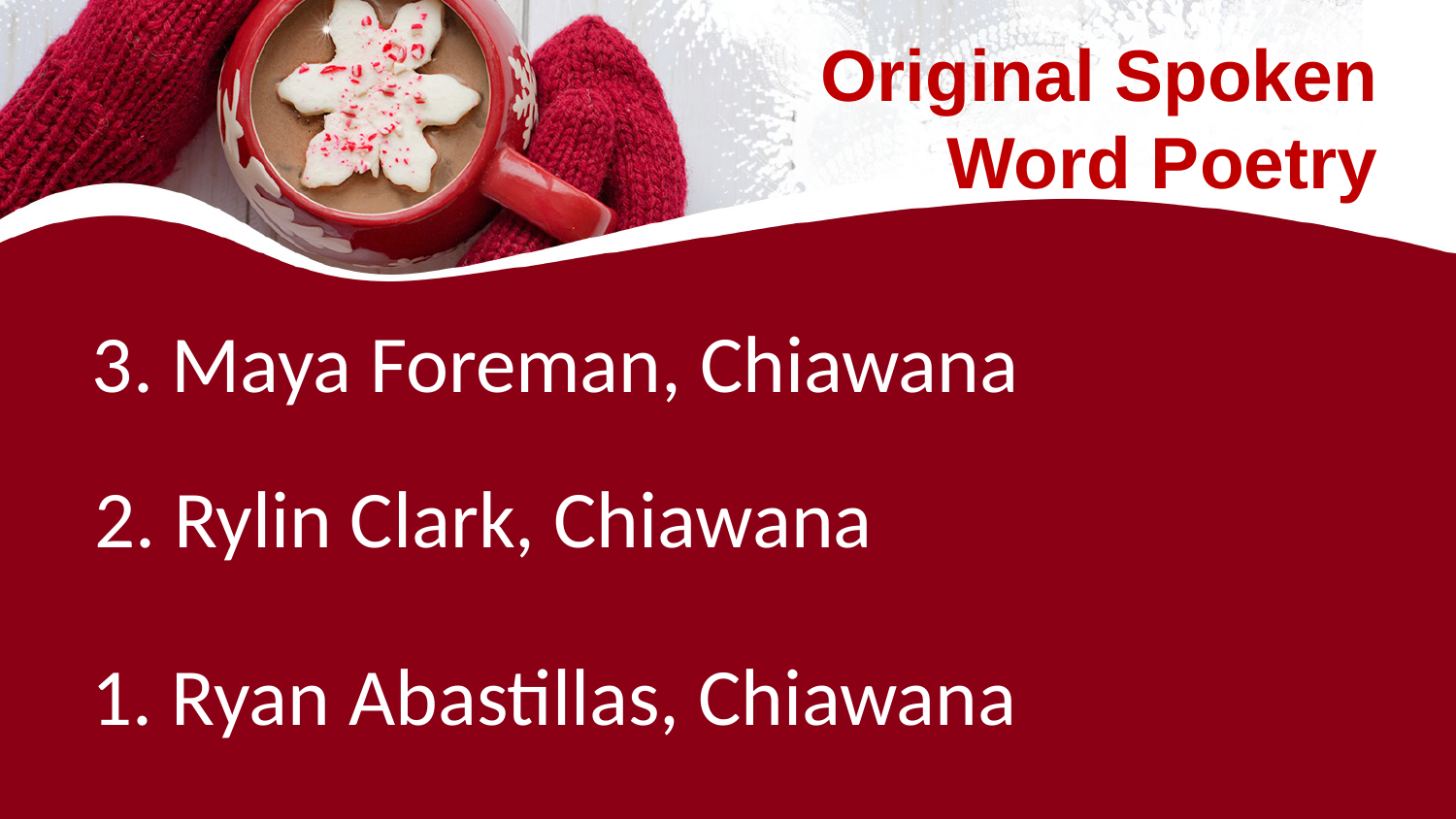

# Original Spoken Word Poetry
3. Maya Foreman, Chiawana
2. Rylin Clark, Chiawana
1. Ryan Abastillas, Chiawana